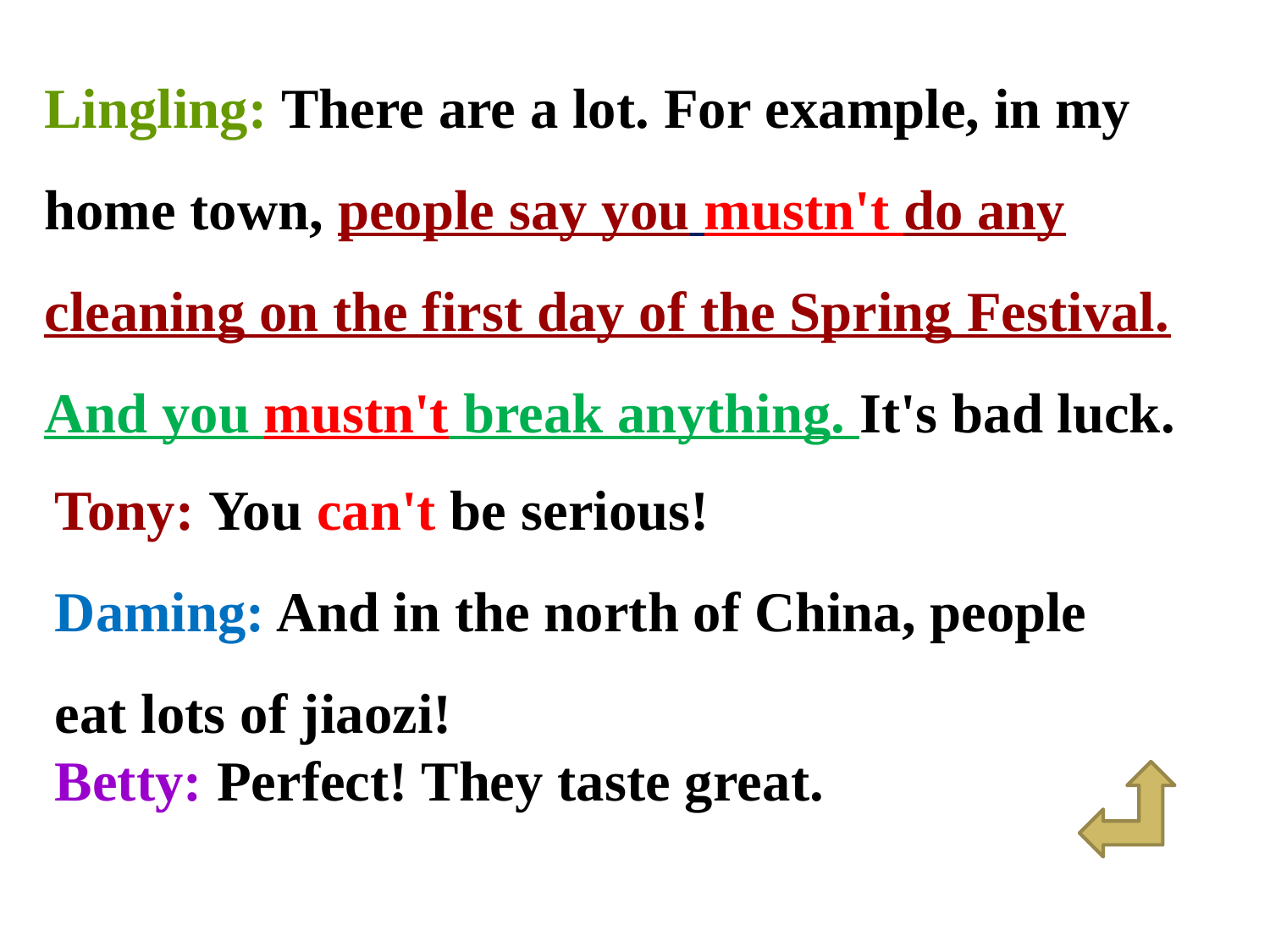

Lingling: There are a lot. For example, in my home town, people say you mustn't do any cleaning on the first day of the Spring Festival. And you mustn't break anything. It's bad luck.

Tony: You can't be serious!
Daming: And in the north of China, people eat lots of jiaozi!
Betty: Perfect! They taste great.